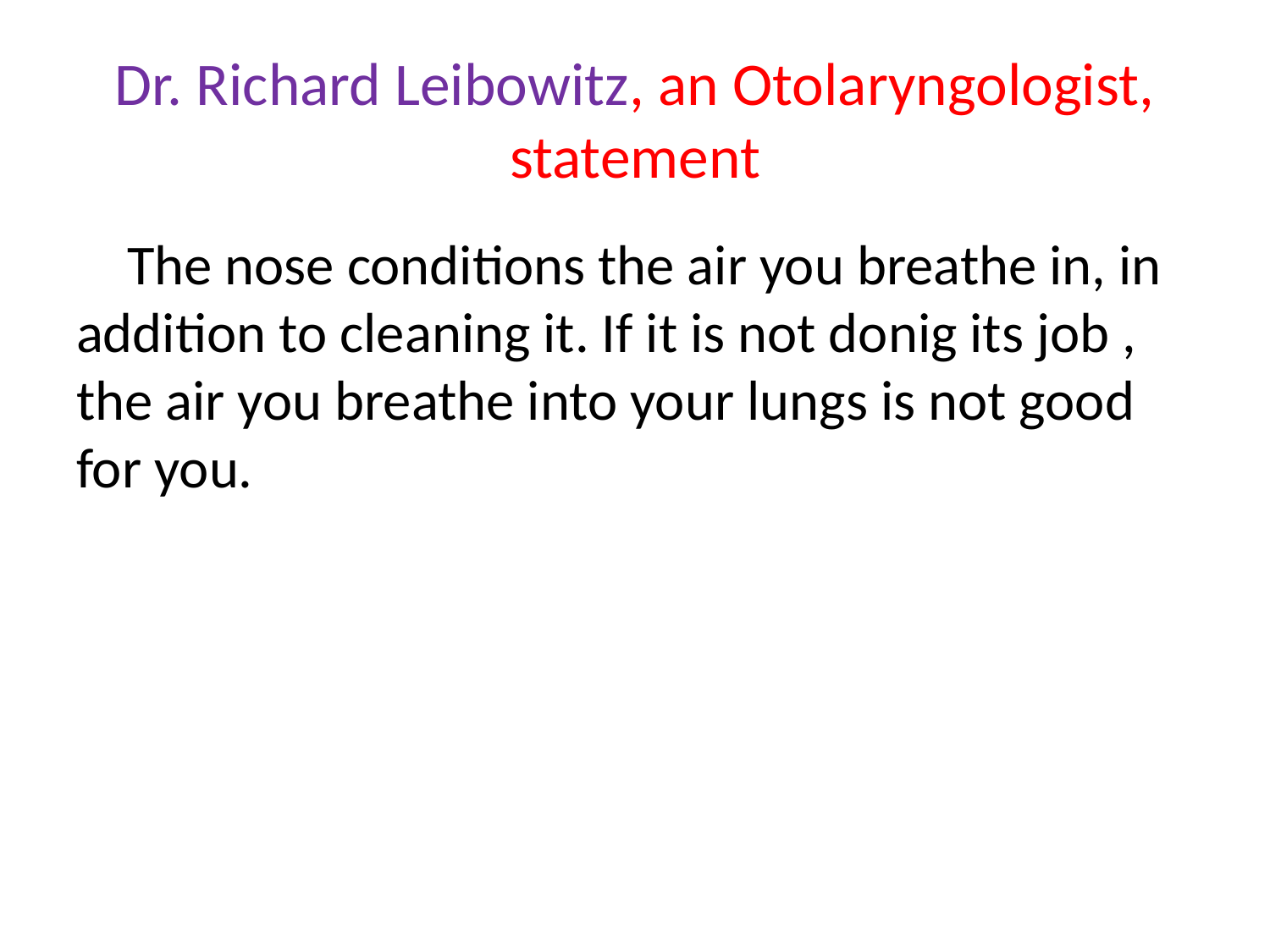

# Dr. Richard Leibowitz, an Otolaryngologist, statement
    The nose conditions the air you breathe in, in addition to cleaning it. If it is not donig its job , the air you breathe into your lungs is not good for you.